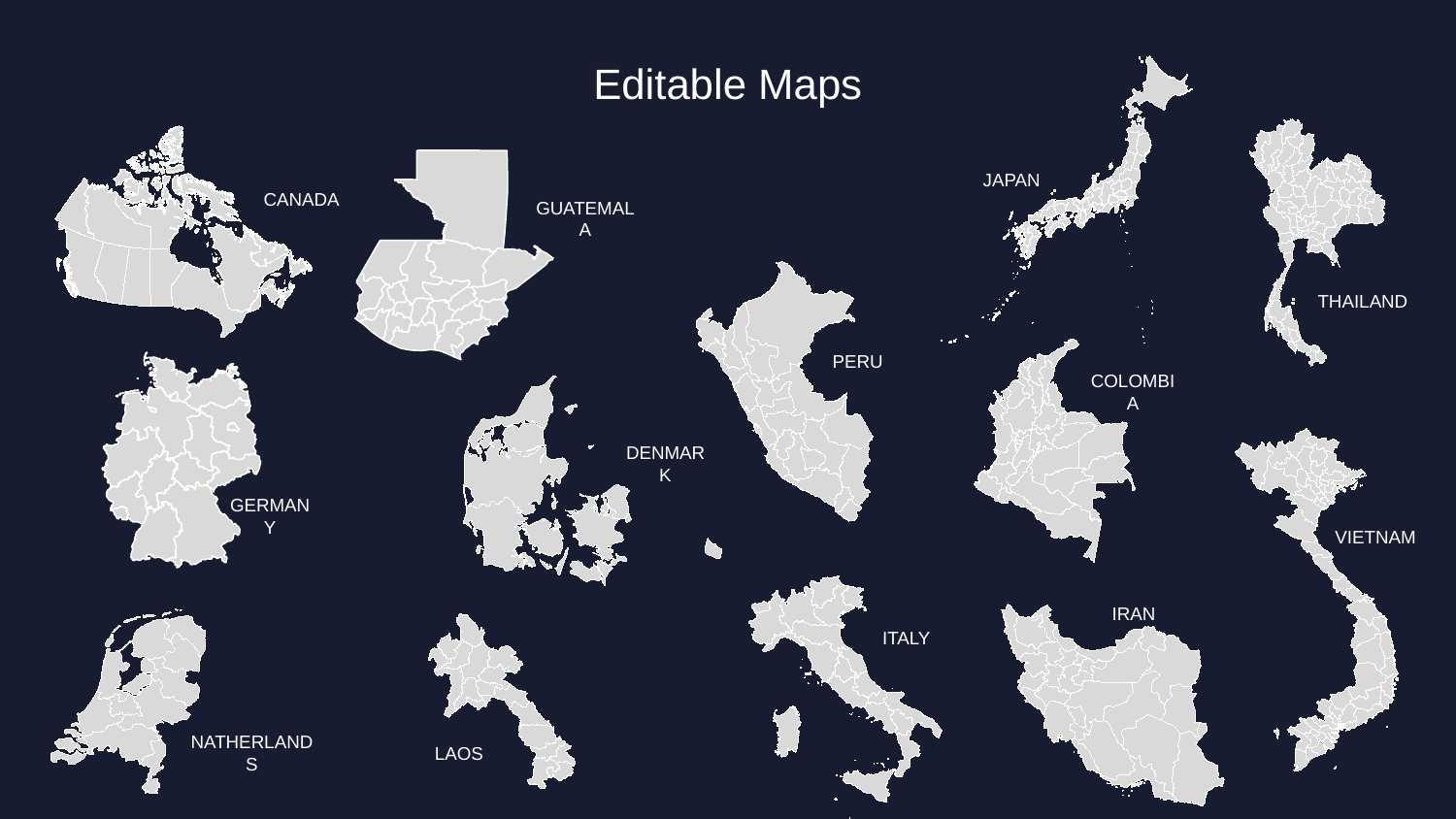

Editable Maps

JAPAN
CANADA
GUATEMALA

THAILAND

PERU

COLOMBIA

DENMARK
GERMANY
VIETNAM

IRAN

ITALY
NATHERLANDS
LAOS